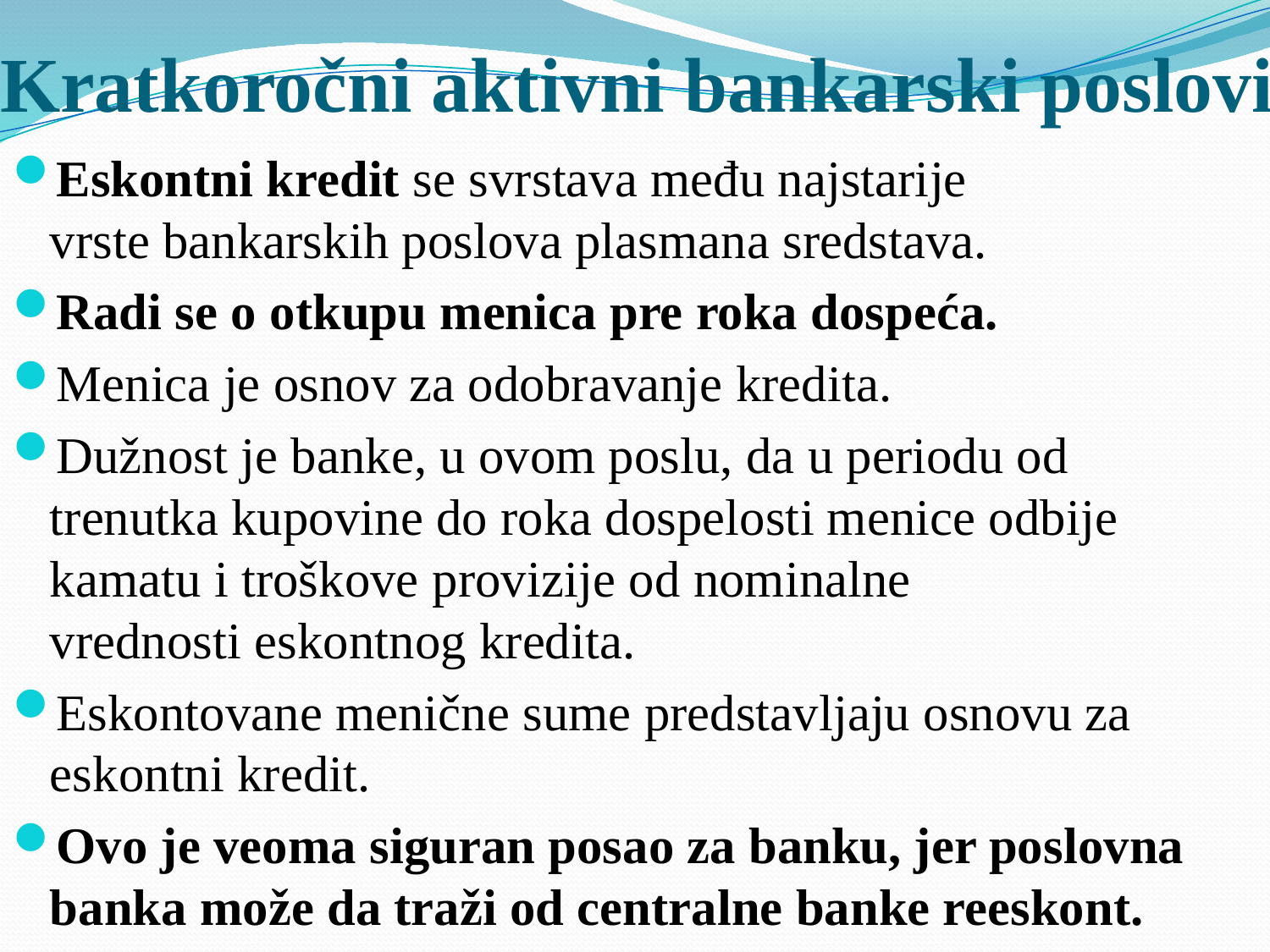

# Kratkoročni aktivni bankarski poslovi
Eskontni kredit se svrstava među najstarije vrste bankarskih poslova plasmana sredstava.
Radi se o otkupu menica pre roka dospeća.
Menica je osnov za odobravanje kredita.
Dužnost je banke, u ovom poslu, da u periodu od trenutka kupovine do roka dospelosti menice odbije kamatu i troškove provizije od nominalne vrednosti eskontnog kredita.
Eskontovane menične sume predstavljaju osnovu za eskontni kredit.
Ovo je veoma siguran posao za banku, jer poslovna banka može da traži od centralne banke reeskont.